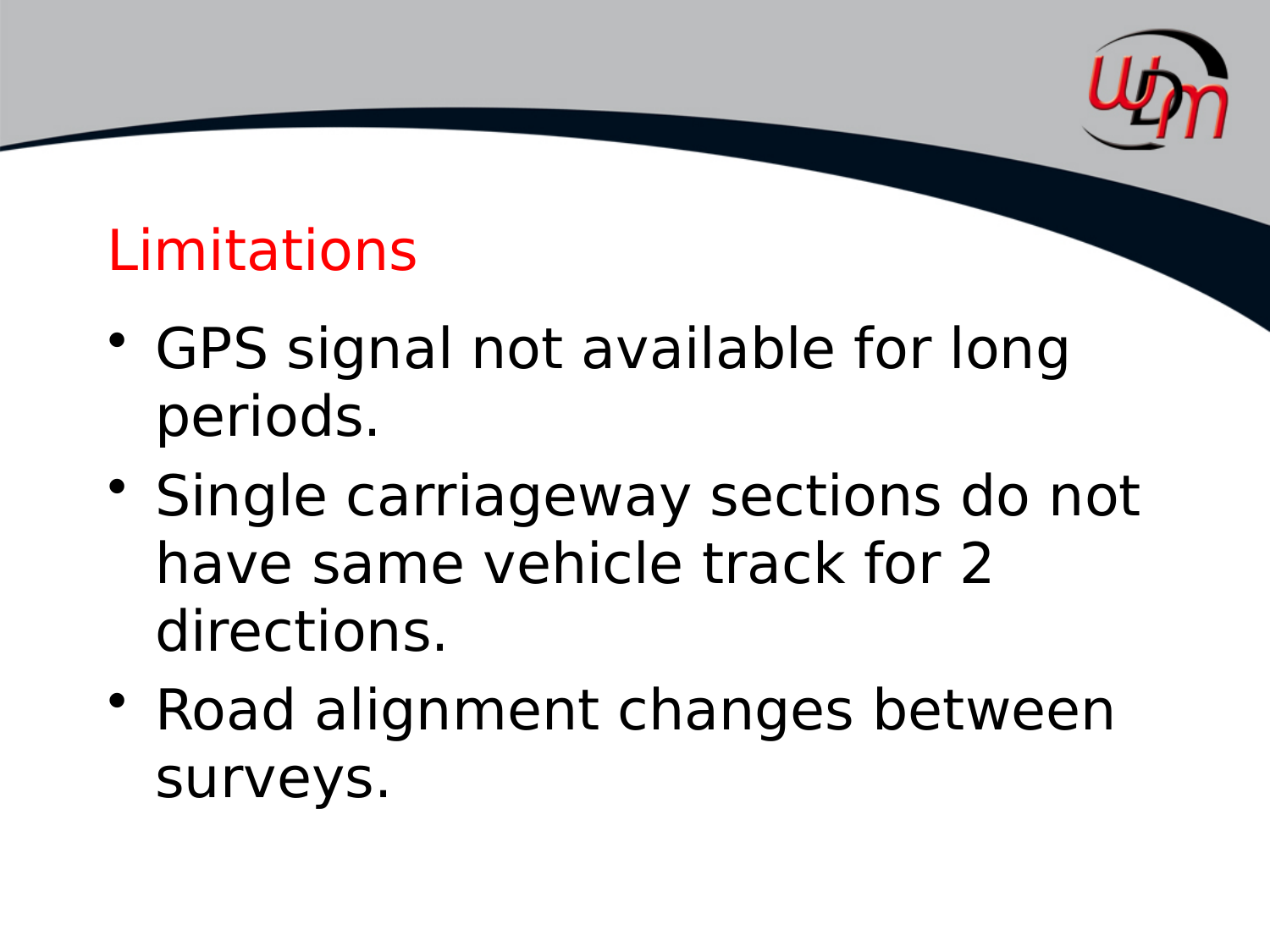

# Limitations
GPS signal not available for long periods.
Single carriageway sections do not have same vehicle track for 2 directions.
Road alignment changes between surveys.